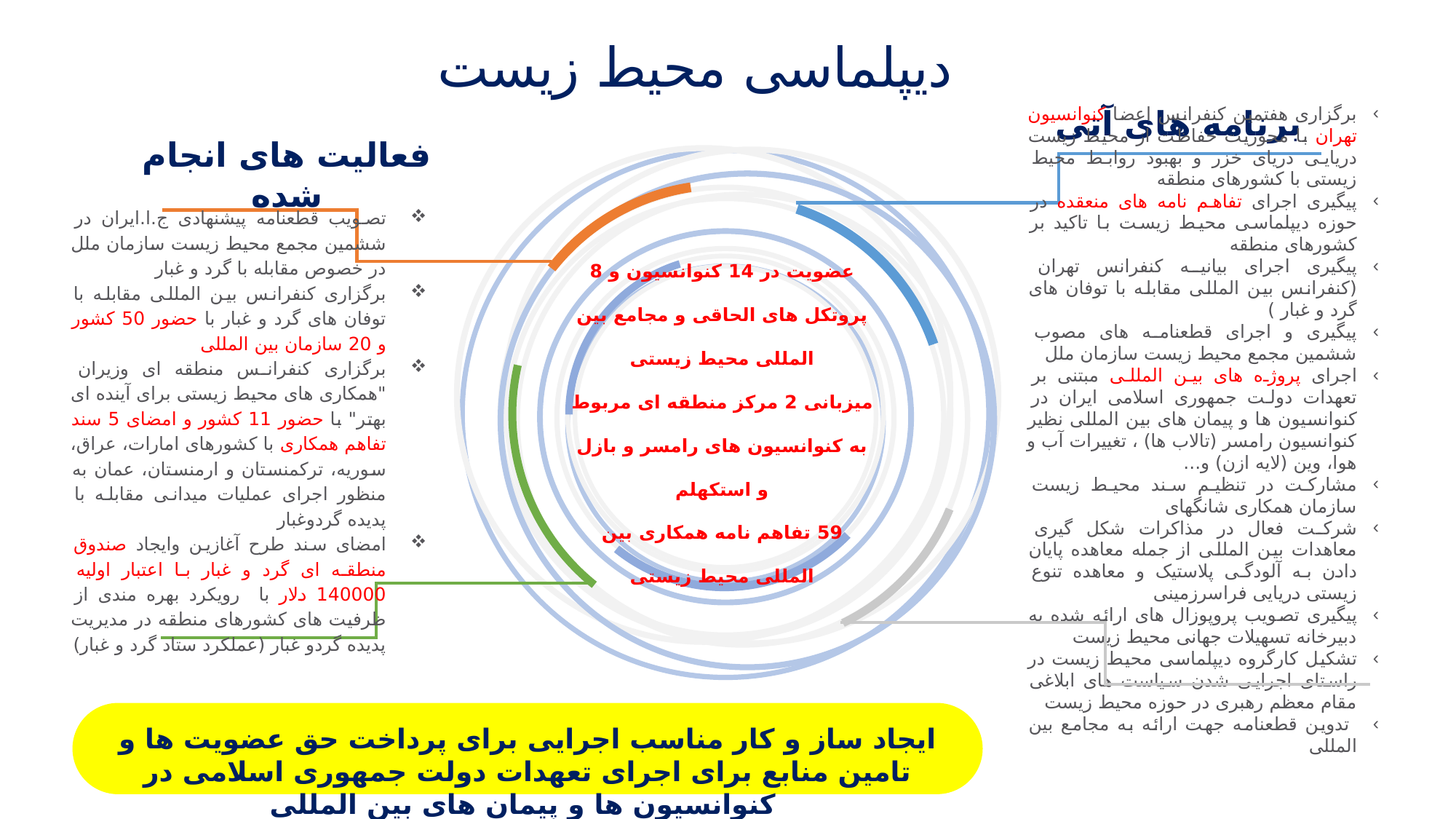

دیپلماسی محیط زیست
برنامه های آتی

فعالیت های انجام شده

برگزاری هفتمین کنفرانس اعضا کنوانسیون تهران با محوریت حفاظت از محیط زیست دریایی دریای خزر و بهبود روابط محیط زیستی با کشورهای منطقه
پیگیری اجرای تفاهم نامه های منعقده در حوزه دیپلماسی محیط زیست با تاکید بر کشورهای منطقه
پیگیری اجرای بیانیه کنفرانس تهران (کنفرانس بین المللی مقابله با توفان های گرد و غبار )
پیگیری و اجرای قطعنامه های مصوب ششمین مجمع محیط زیست سازمان ملل
اجرای پروژه های بین المللی مبتنی بر تعهدات دولت جمهوری اسلامی ایران در کنوانسیون ها و پیمان های بین المللی نظیر کنوانسیون رامسر (تالاب ها) ، تغییرات آب و هوا، وین (لایه ازن) و...
مشارکت در تنظیم سند محیط زیست سازمان همکاری شانگهای
شرکت فعال در مذاکرات شکل گیری معاهدات بین المللی از جمله معاهده پایان دادن به آلودگی پلاستیک و معاهده تنوع زیستی دریایی فراسرزمینی
پیگیری تصویب پروپوزال های ارائه شده به دبیرخانه تسهیلات جهانی محیط زیست
تشکیل کارگروه دیپلماسی محیط زیست در راستای اجرایی شدن سیاست های ابلاغی مقام معظم رهبری در حوزه محیط زیست
 تدوین قطعنامه جهت ارائه به مجامع بین المللی

تصویب قطعنامه پیشنهادی ج.ا.ایران در ششمین مجمع محیط زیست سازمان ملل در خصوص مقابله با گرد و غبار
برگزاری کنفرانس بین المللی مقابله با توفان های گرد و غبار با حضور 50 کشور و 20 سازمان بین المللی
برگزاری کنفرانس منطقه ای وزیران "همکاری های محیط زیستی برای آینده ای بهتر" با حضور 11 کشور و امضای 5 سند تفاهم همکاری با کشورهای امارات، عراق، سوریه، ترکمنستان و ارمنستان، عمان به منظور اجرای عملیات میدانی مقابله با پدیده گردوغبار
امضای سند طرح آغازین وایجاد صندوق منطقه ای گرد و غبار با اعتبار اولیه 140000 دلار با  رویکرد بهره مندی از ظرفیت های کشورهای منطقه در مدیریت پدیده گردو غبار (عملکرد ستاد گرد و غبار)

# عضویت در 14 کنوانسیون و 8 پروتکل های الحاقی و مجامع بین المللی محیط زیستی میزبانی 2 مرکز منطقه ای مربوط به کنوانسیون های رامسر و بازل و استکهلم 59 تفاهم نامه همکاری بین المللی محیط زیستی

ایجاد ساز و کار مناسب اجرایی برای پرداخت حق عضویت ها و تامین منابع برای اجرای تعهدات دولت جمهوری اسلامی در کنوانسیون ها و پیمان های بین المللی